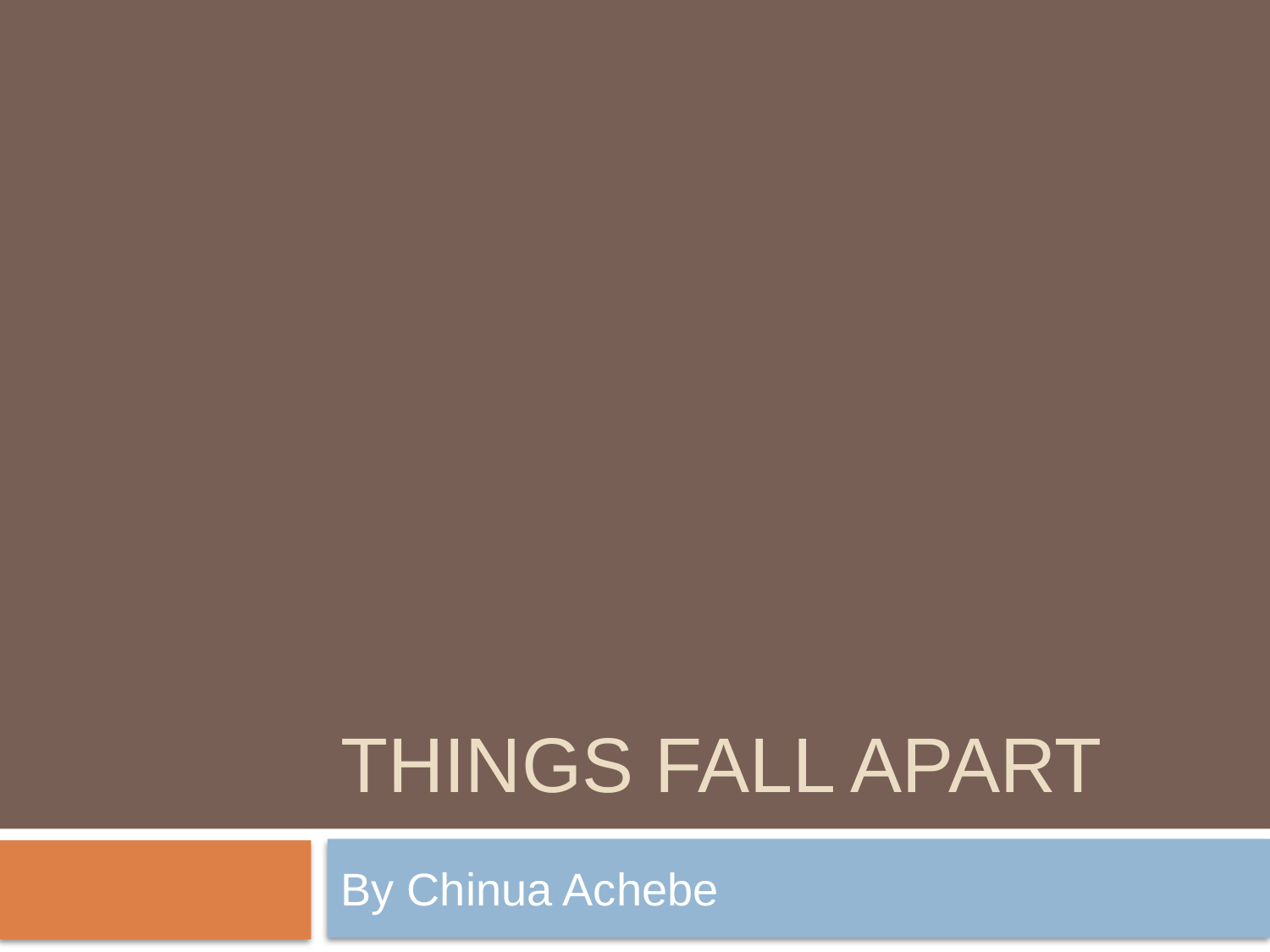

# Things Fall Apart
By Chinua Achebe